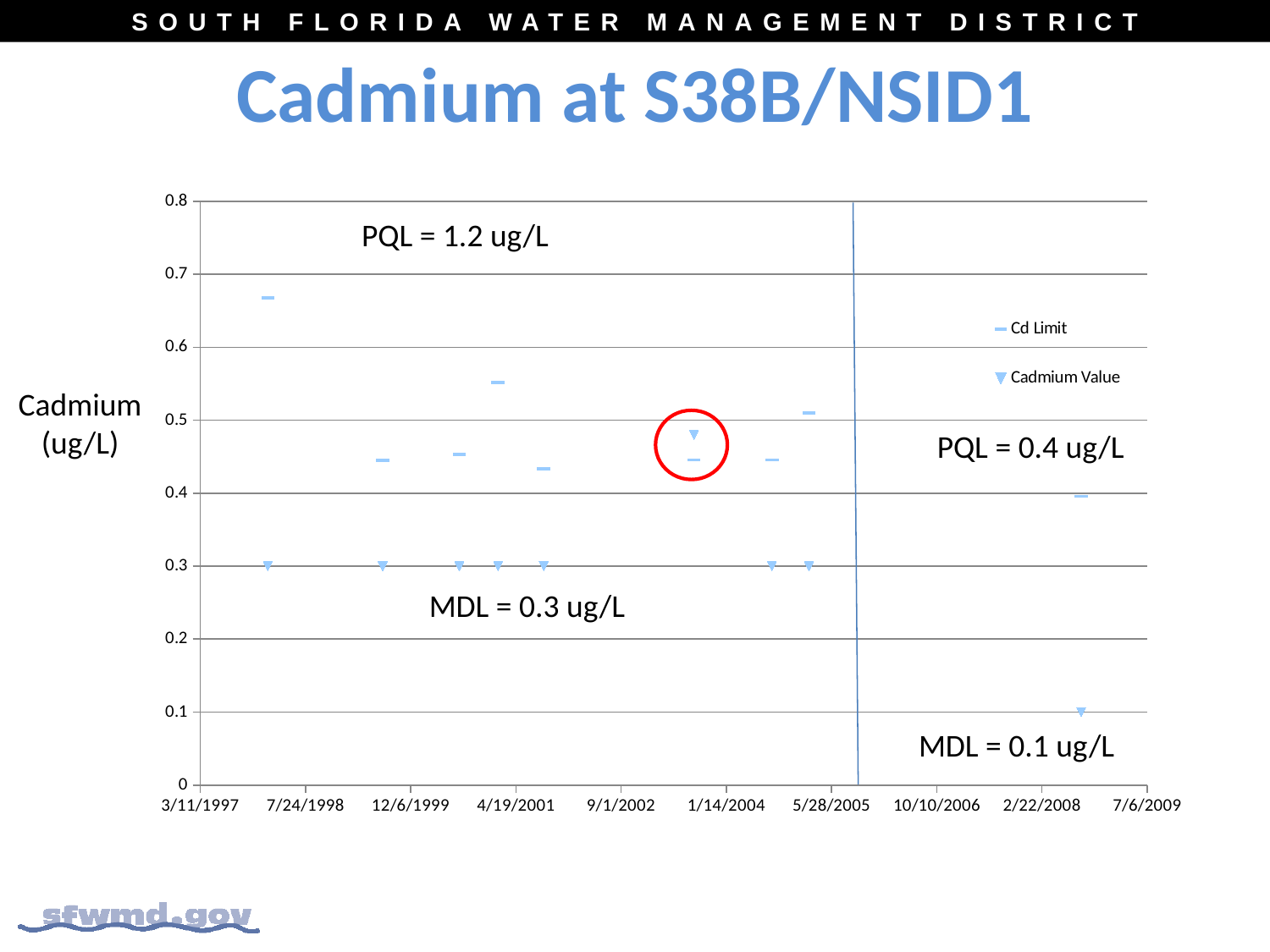

# Cadmium at S38B/NSID1

### Chart

| Category | Cd Limit | Cadmium Value |
|---|---|---|
PQL = 1.2 ug/L
Cadmium (ug/L)

PQL = 0.4 ug/L
MDL = 0.3 ug/L
MDL = 0.1 ug/L